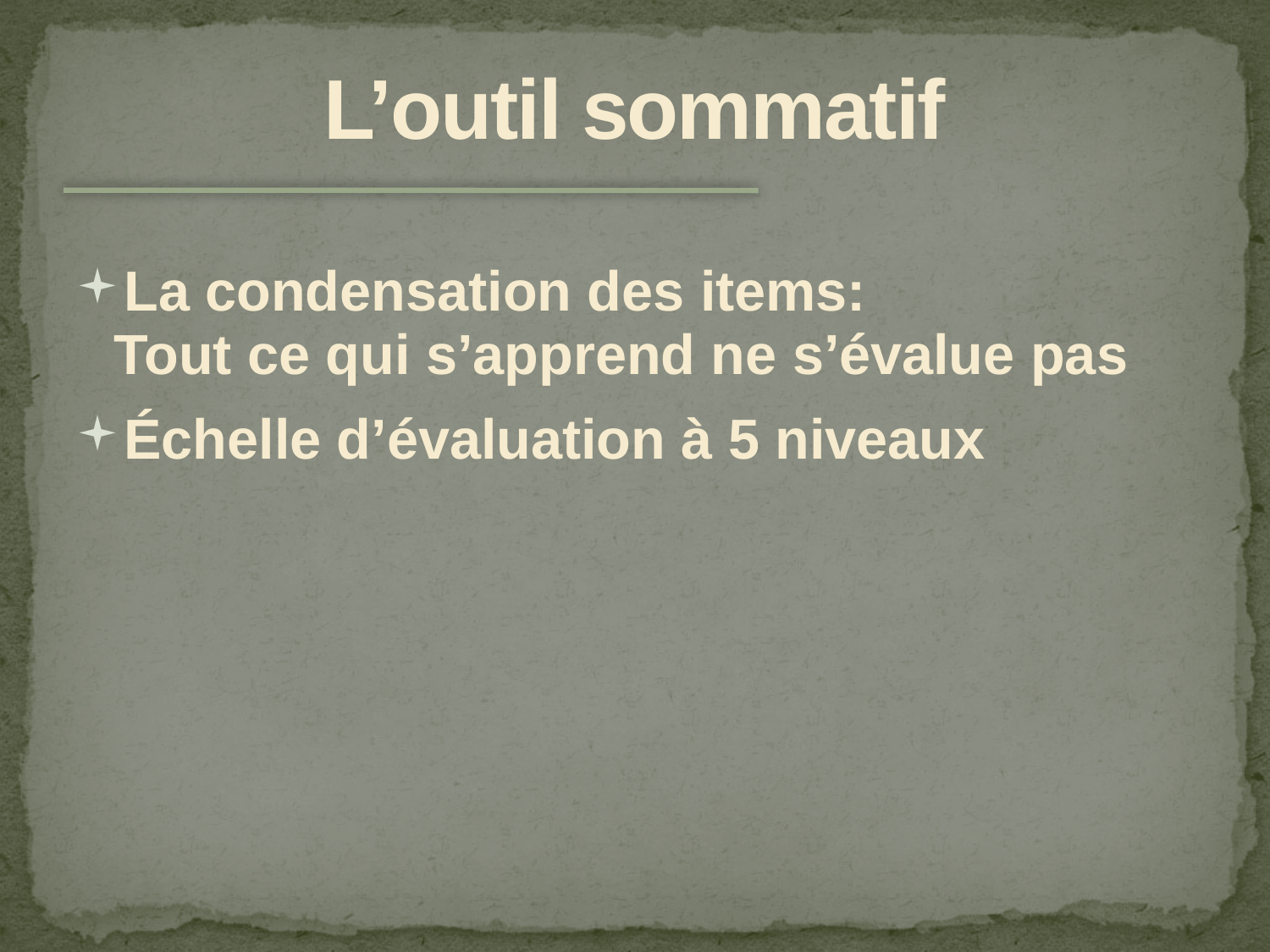

# L’outil sommatif
La condensation des items:
Tout ce qui s’apprend ne s’évalue pas
Échelle d’évaluation à 5 niveaux